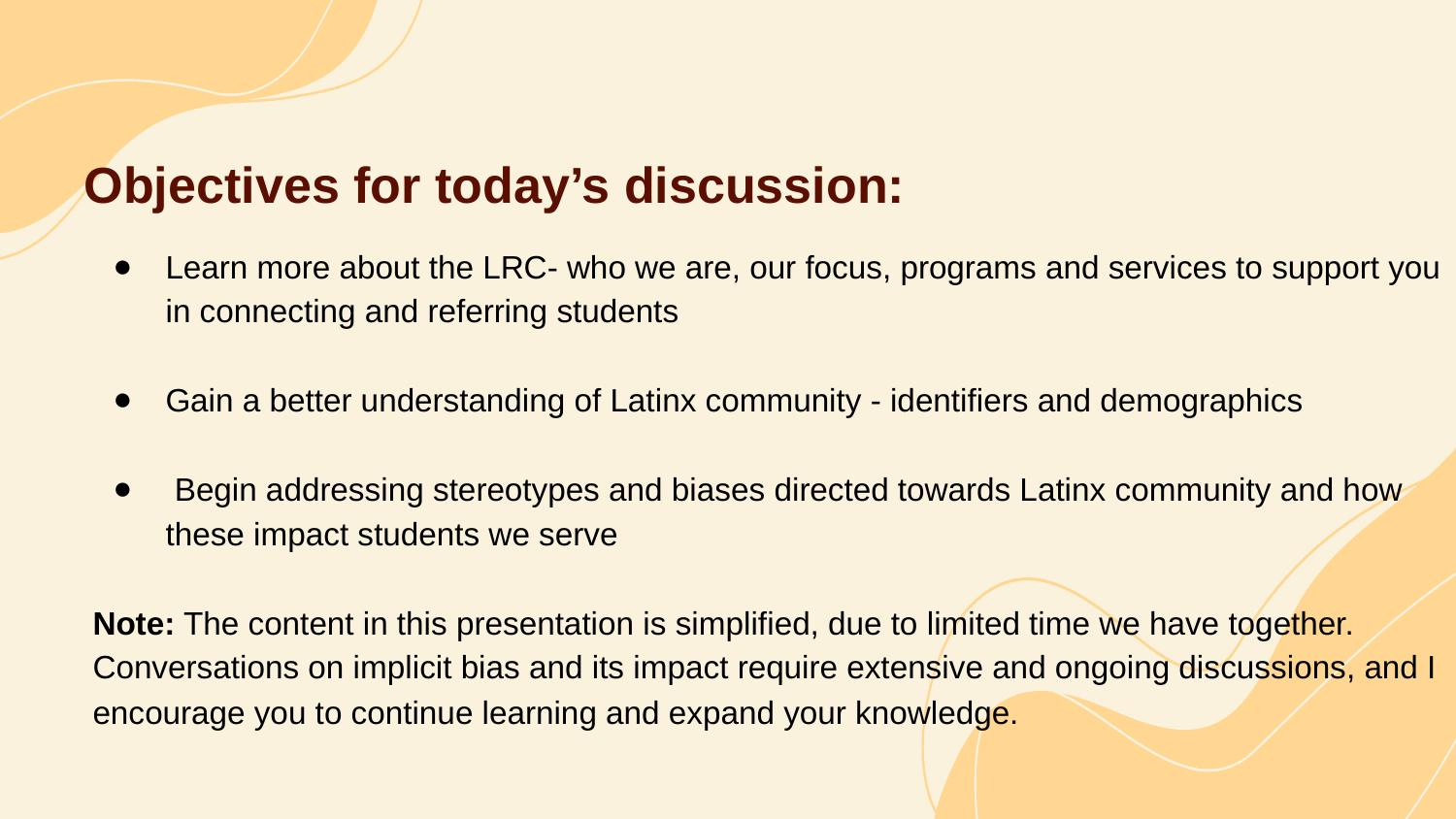

# Objectives for today’s discussion:

Learn more about the LRC- who we are, our focus, programs and services to support you in connecting and referring students

Gain a better understanding of Latinx community - identifiers and demographics

 Begin addressing stereotypes and biases directed towards Latinx community and how these impact students we serve

Note: The content in this presentation is simplified, due to limited time we have together. Conversations on implicit bias and its impact require extensive and ongoing discussions, and I encourage you to continue learning and expand your knowledge.